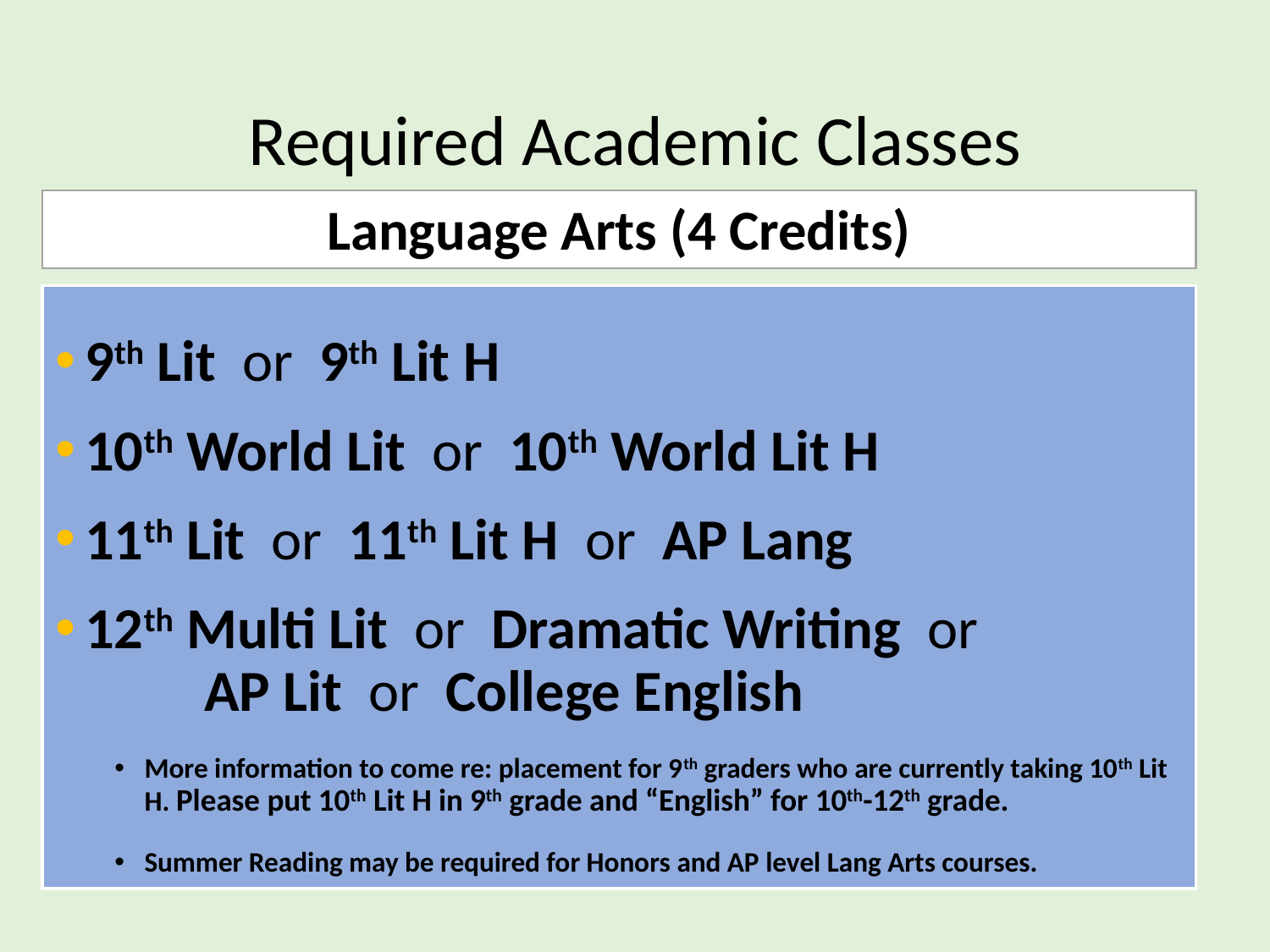

# Required Academic Classes
Language Arts (4 Credits)

9th Lit  or  9th Lit H
10th World Lit  or  10th World Lit H
11th Lit  or  11th Lit H  or  AP Lang
12th Multi Lit  or  Dramatic Writing  or                	AP Lit  or  College English
More information to come re: placement for 9th graders who are currently taking 10th Lit H. Please put 10th Lit H in 9th grade and “English” for 10th-12th grade.
Summer Reading may be required for Honors and AP level Lang Arts courses.